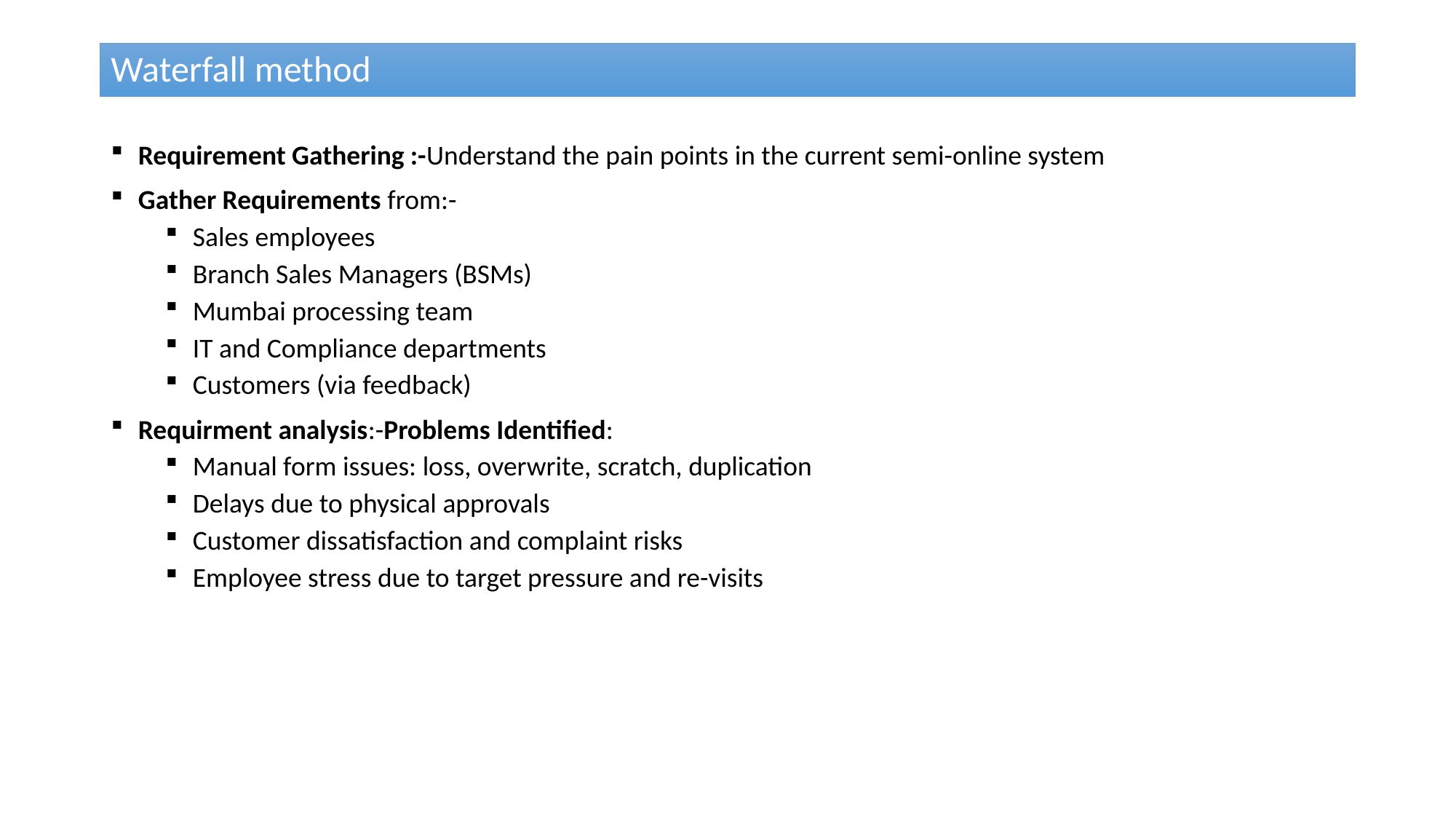

# Waterfall method
Requirement Gathering :-Understand the pain points in the current semi-online system
Gather Requirements from:-
Sales employees
Branch Sales Managers (BSMs)
Mumbai processing team
IT and Compliance departments
Customers (via feedback)
Requirment analysis:-Problems Identified:
Manual form issues: loss, overwrite, scratch, duplication
Delays due to physical approvals
Customer dissatisfaction and complaint risks
Employee stress due to target pressure and re-visits